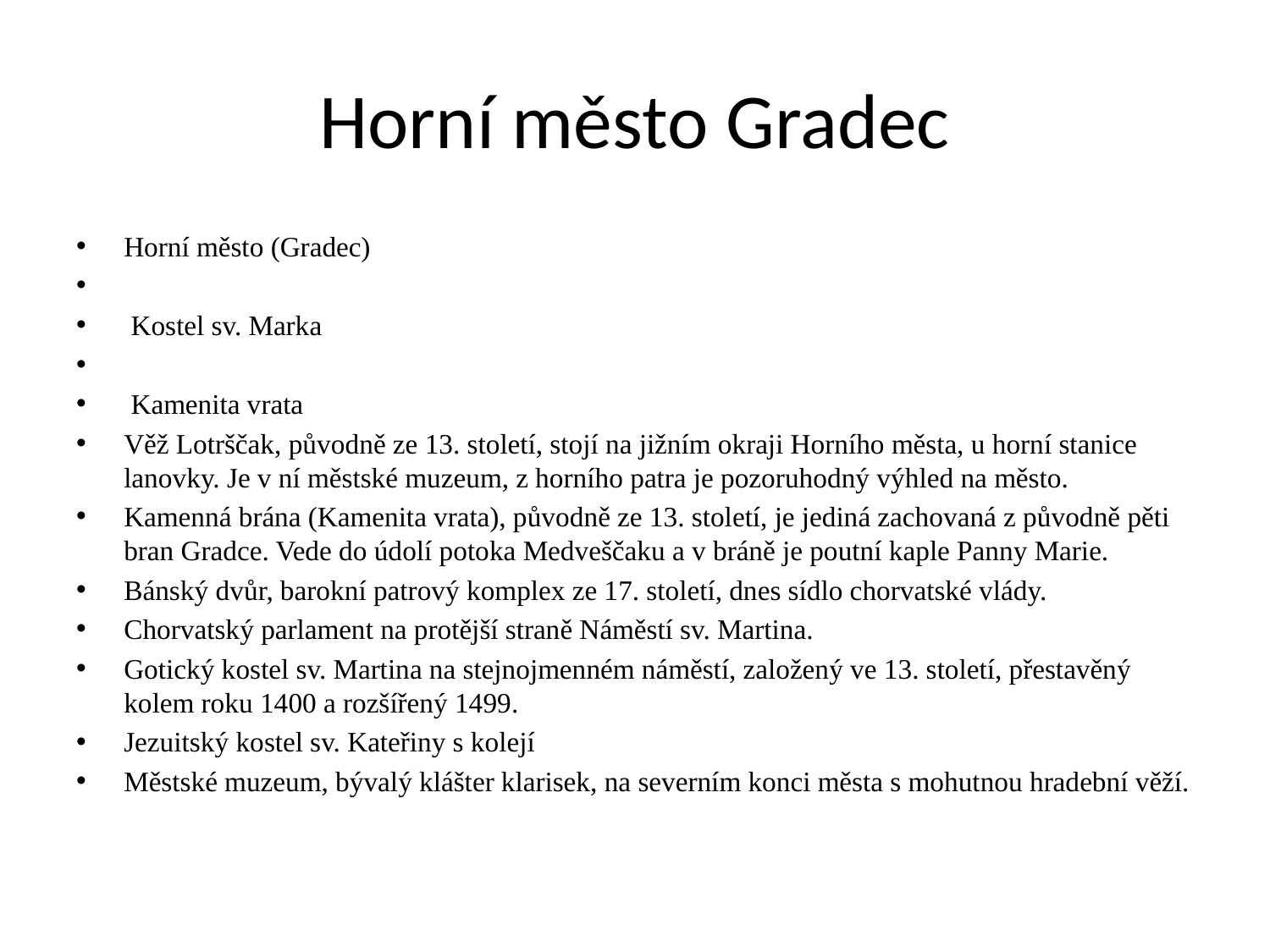

# Horní město Gradec
Horní město (Gradec)

 Kostel sv. Marka

 Kamenita vrata
Věž Lotrščak, původně ze 13. století, stojí na jižním okraji Horního města, u horní stanice lanovky. Je v ní městské muzeum, z horního patra je pozoruhodný výhled na město.
Kamenná brána (Kamenita vrata), původně ze 13. století, je jediná zachovaná z původně pěti bran Gradce. Vede do údolí potoka Medveščaku a v bráně je poutní kaple Panny Marie.
Bánský dvůr, barokní patrový komplex ze 17. století, dnes sídlo chorvatské vlády.
Chorvatský parlament na protější straně Náměstí sv. Martina.
Gotický kostel sv. Martina na stejnojmenném náměstí, založený ve 13. století, přestavěný kolem roku 1400 a rozšířený 1499.
Jezuitský kostel sv. Kateřiny s kolejí
Městské muzeum, bývalý klášter klarisek, na severním konci města s mohutnou hradební věží.